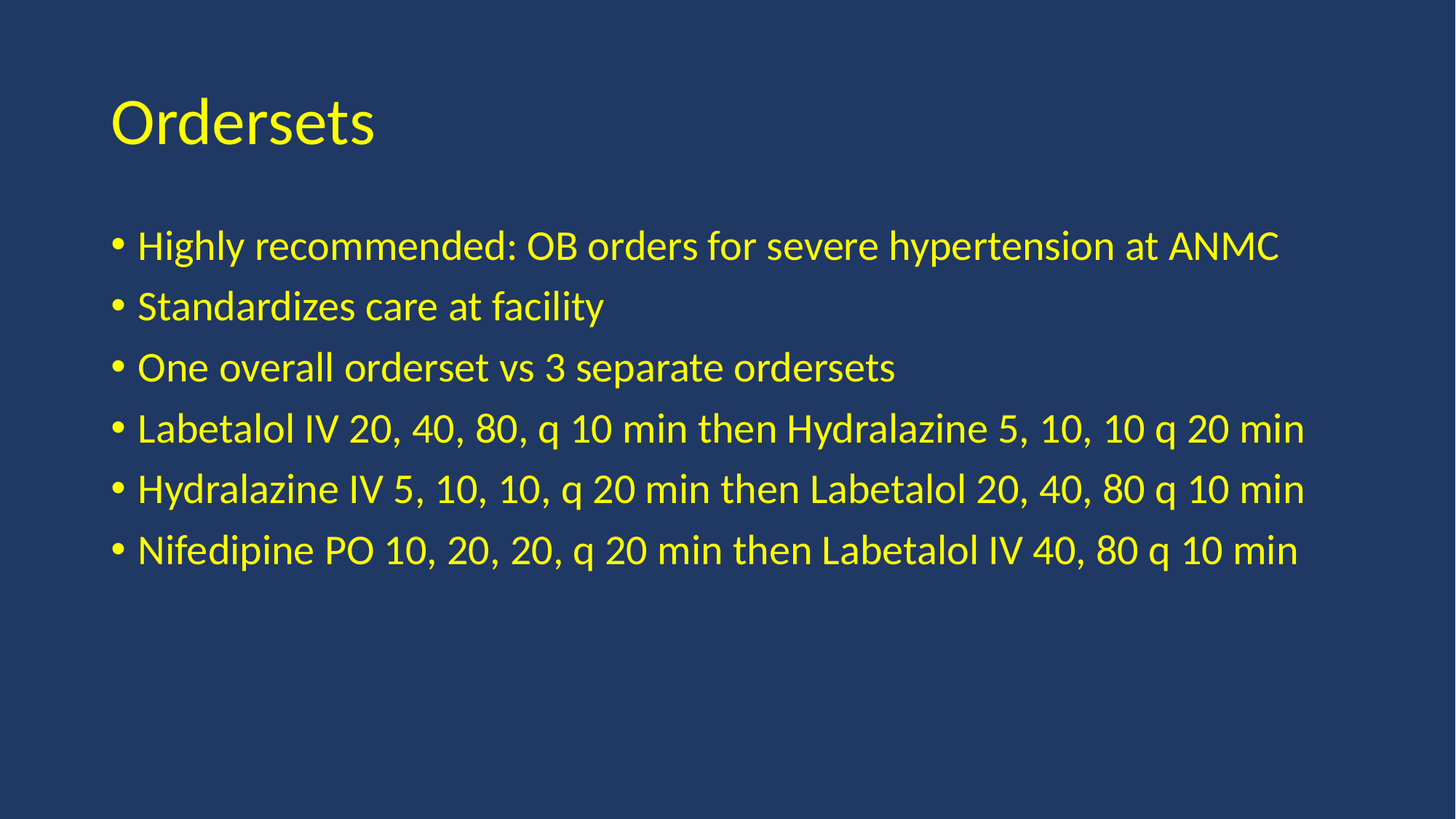

# Ordersets
Highly recommended: OB orders for severe hypertension at ANMC
Standardizes care at facility
One overall orderset vs 3 separate ordersets
Labetalol IV 20, 40, 80, q 10 min then Hydralazine 5, 10, 10 q 20 min
Hydralazine IV 5, 10, 10, q 20 min then Labetalol 20, 40, 80 q 10 min
Nifedipine PO 10, 20, 20, q 20 min then Labetalol IV 40, 80 q 10 min